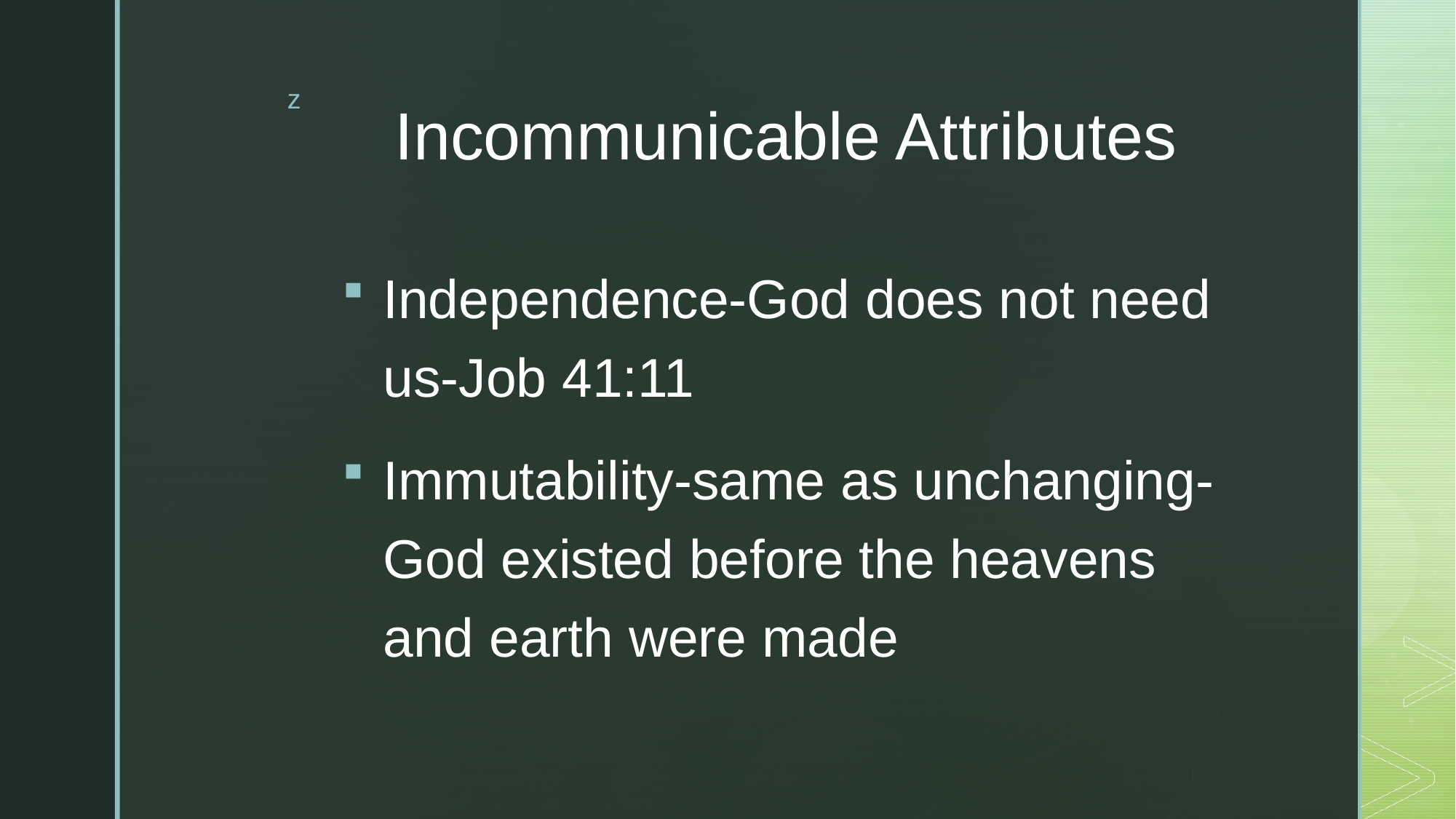

# Incommunicable Attributes
Independence-God does not need us-Job 41:11
Immutability-same as unchanging-God existed before the heavens and earth were made